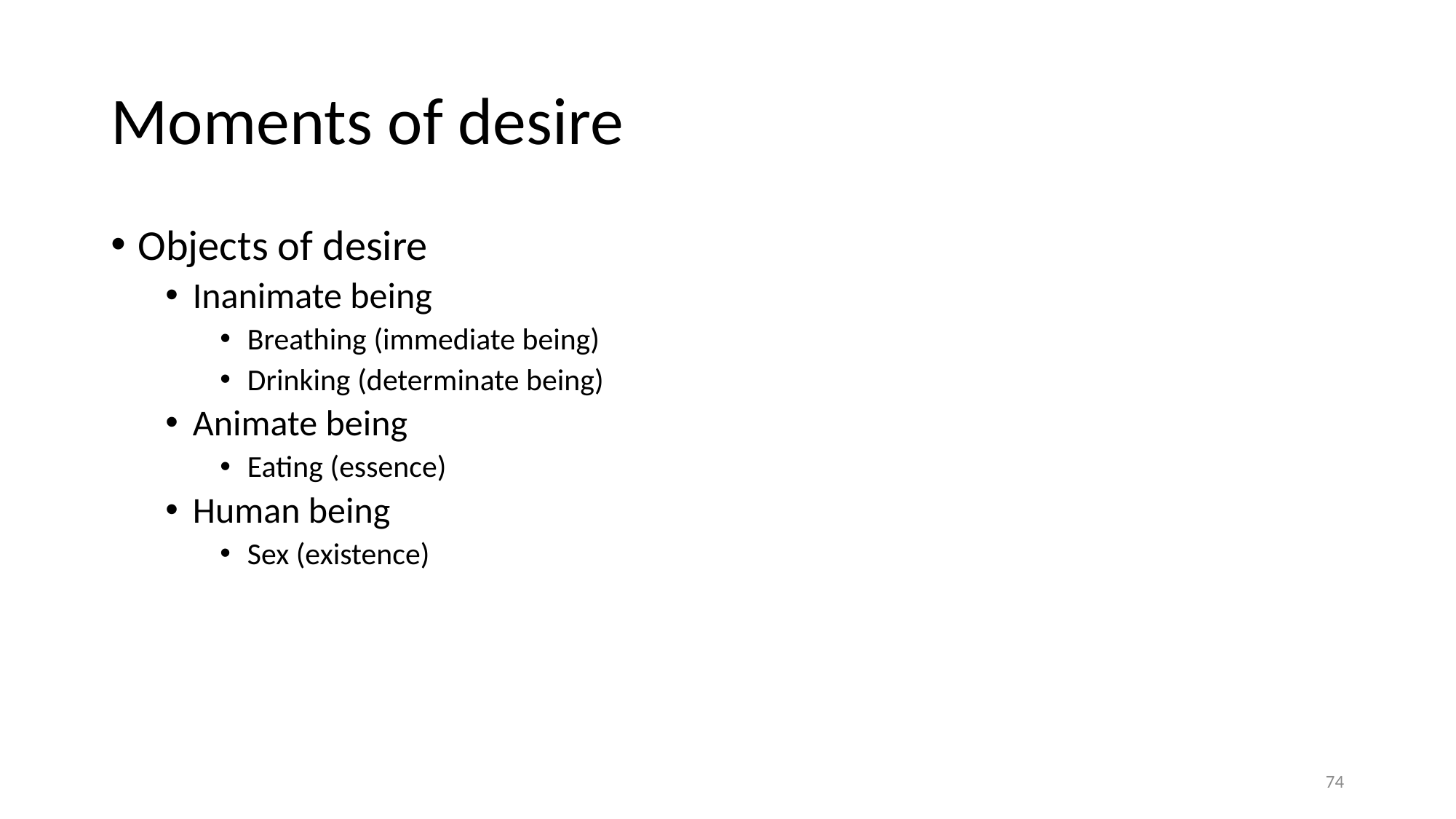

# Moments of desire
Objects of desire
Inanimate being
Breathing (immediate being)
Drinking (determinate being)
Animate being
Eating (essence)
Human being
Sex (existence)
74